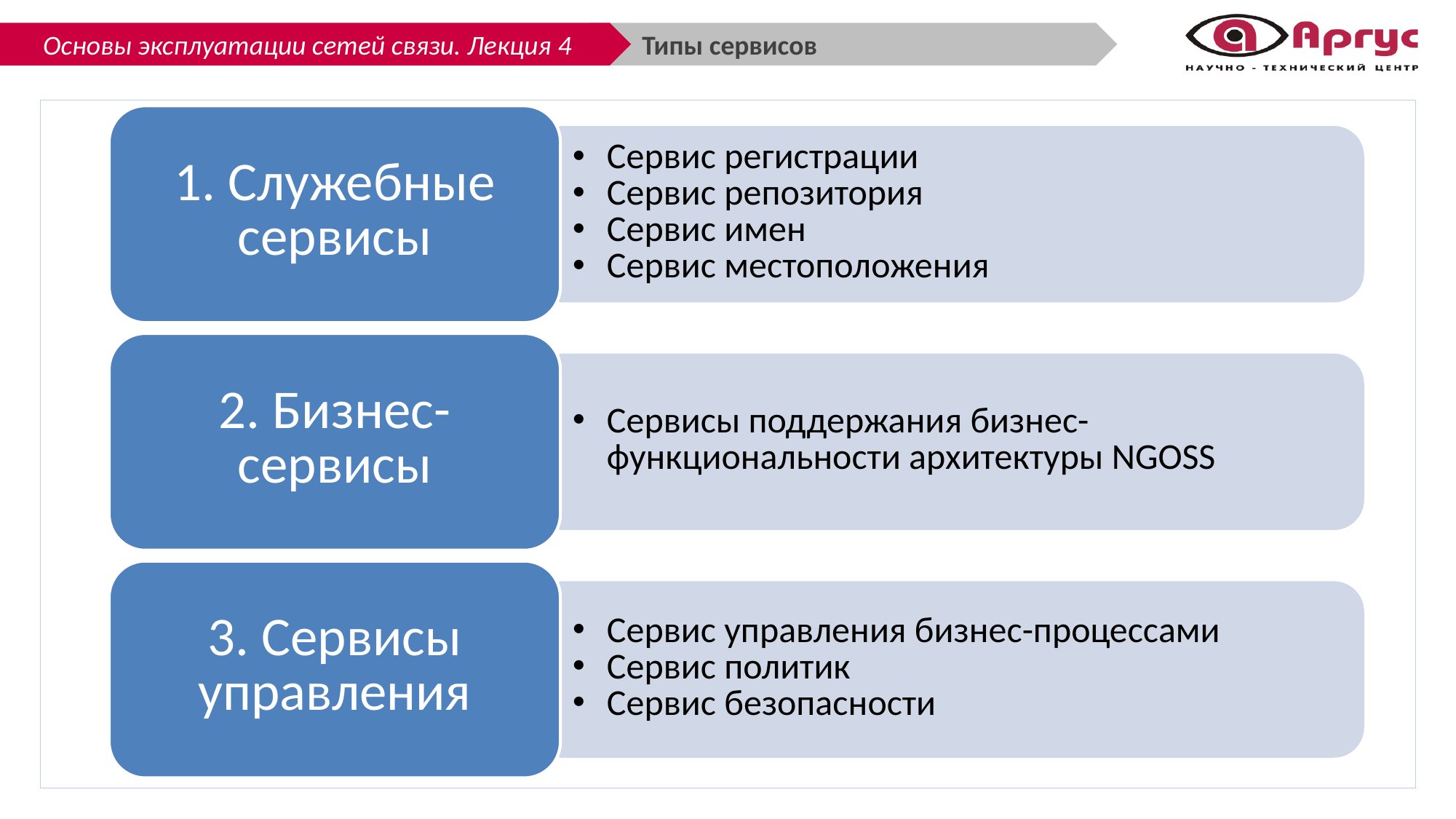

Типы сервисов
1. Служебные сервисы
Сервис регистрации
Сервис репозитория
2. Бизнес-сервисы
Сервисы поддержания бизнес-функциональности архитектуры NGOSS
3. Сервисы управления
Сервис управления бизнес-процессами
Сервис политик
Сервис имен
Сервис местоположения
Сервис безопасности